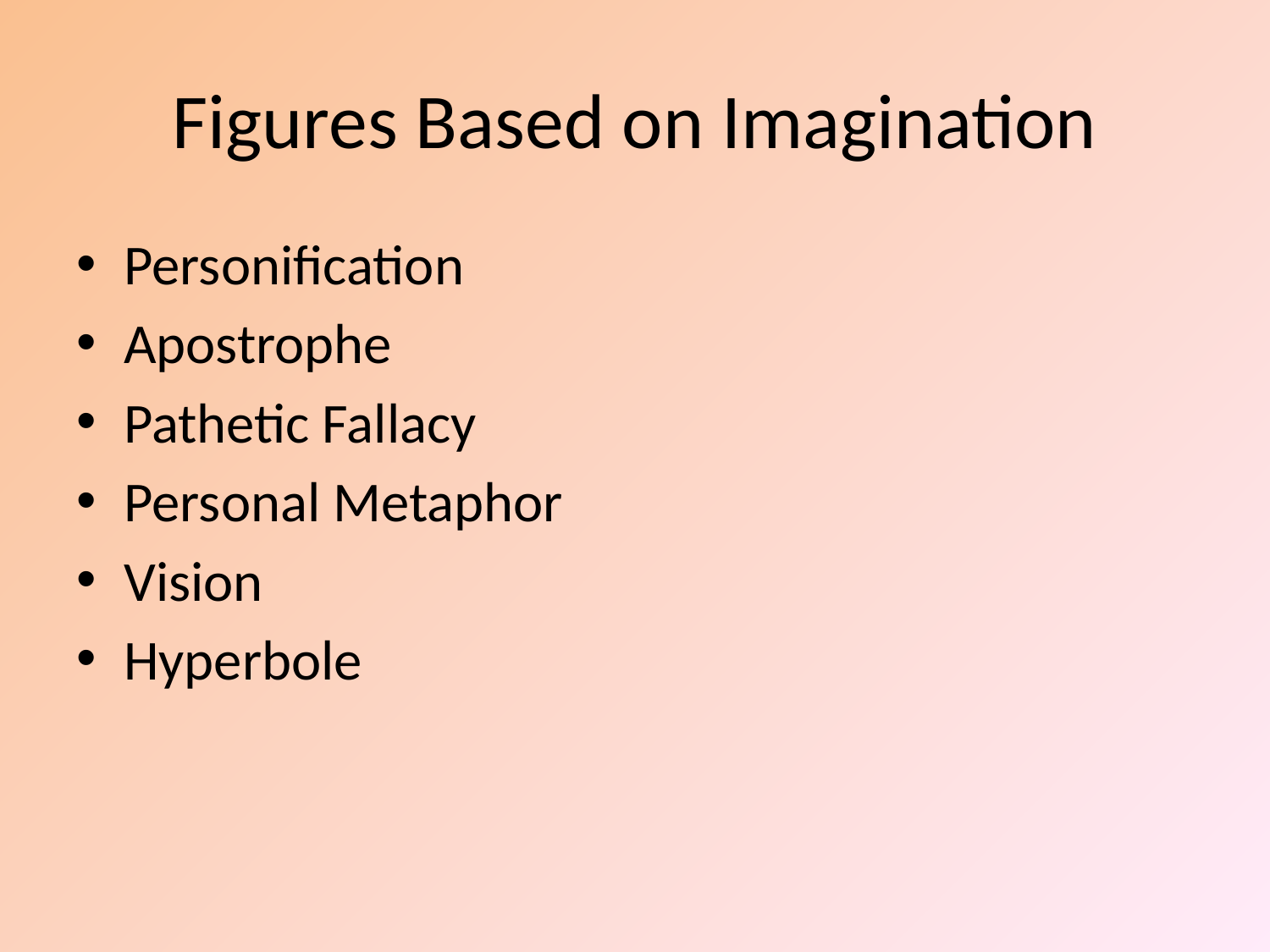

# Figures Based on Imagination
Personification
Apostrophe
Pathetic Fallacy
Personal Metaphor
Vision
Hyperbole